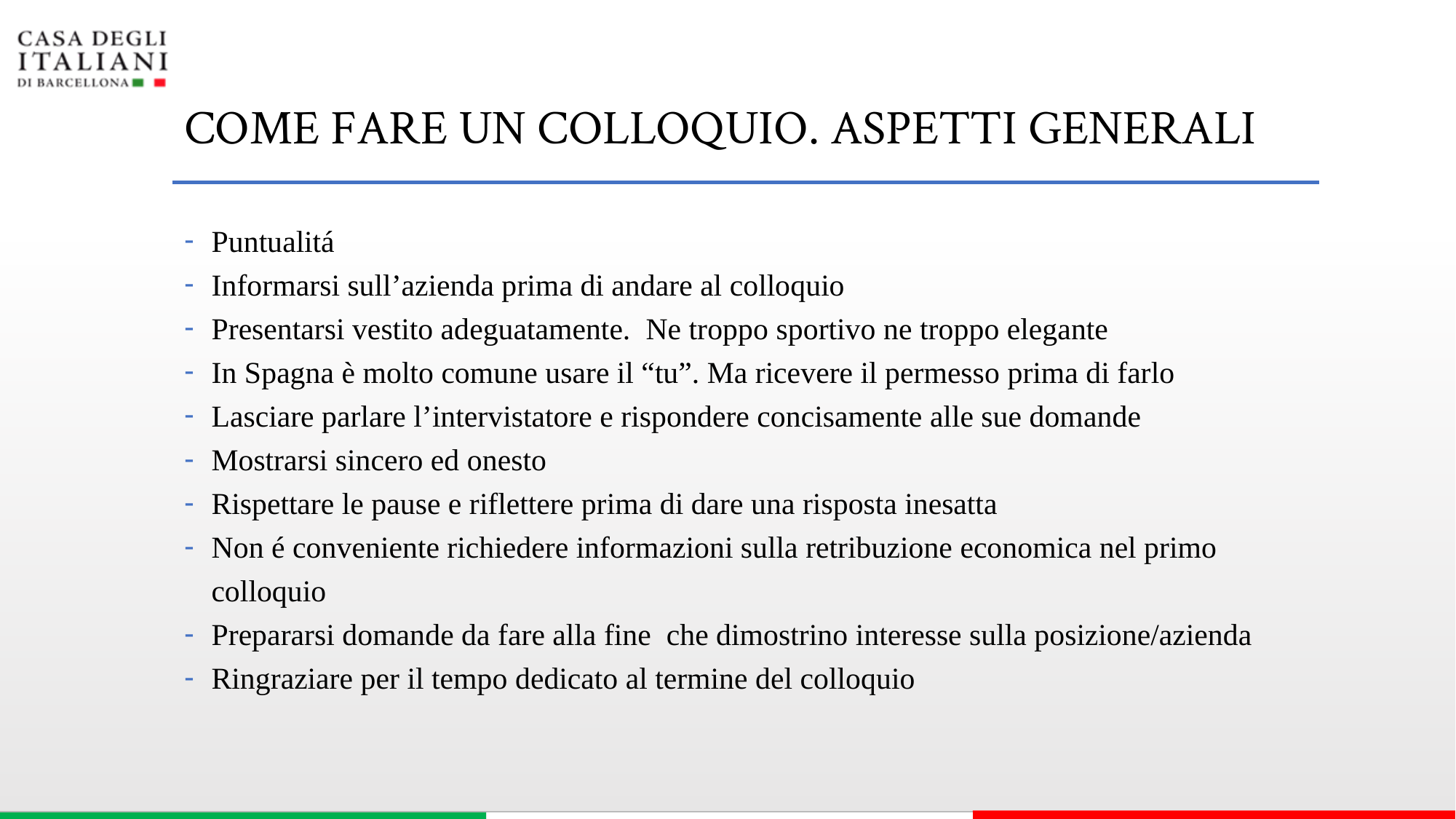

# COME FARE UN COLLOQUIO. Aspetti generali
Puntualitá
Informarsi sull’azienda prima di andare al colloquio
Presentarsi vestito adeguatamente.  Ne troppo sportivo ne troppo elegante
In Spagna è molto comune usare il “tu”. Ma ricevere il permesso prima di farlo
Lasciare parlare l’intervistatore e rispondere concisamente alle sue domande
Mostrarsi sincero ed onesto
Rispettare le pause e riflettere prima di dare una risposta inesatta
Non é conveniente richiedere informazioni sulla retribuzione economica nel primo colloquio
Prepararsi domande da fare alla fine  che dimostrino interesse sulla posizione/azienda
Ringraziare per il tempo dedicato al termine del colloquio